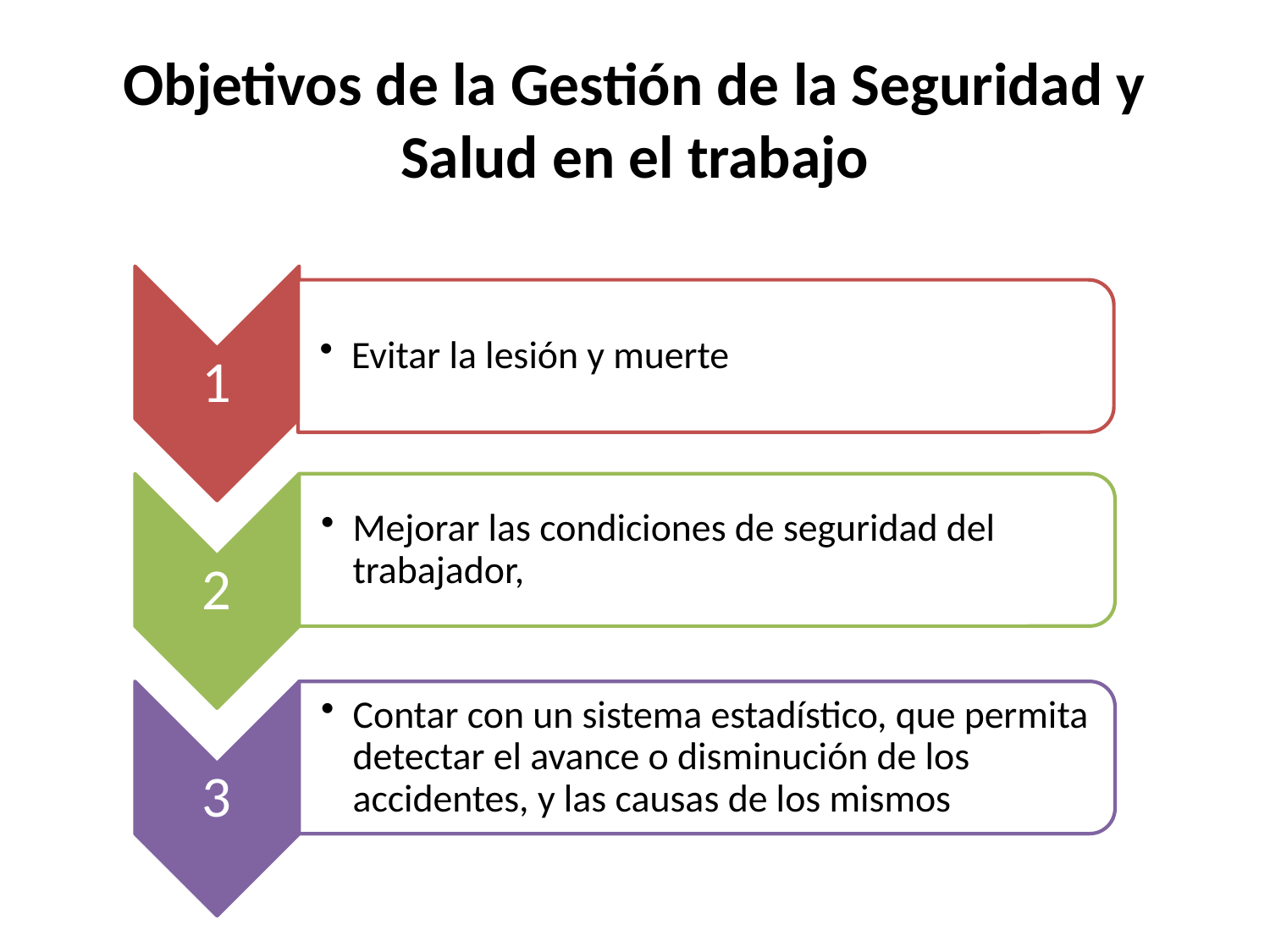

# Objetivos de la Gestión de la Seguridad y Salud en el trabajo
1
Evitar la lesión y muerte
2
Mejorar las condiciones de seguridad del trabajador,
3
Contar con un sistema estadístico, que permita detectar el avance o disminución de los accidentes, y las causas de los mismos